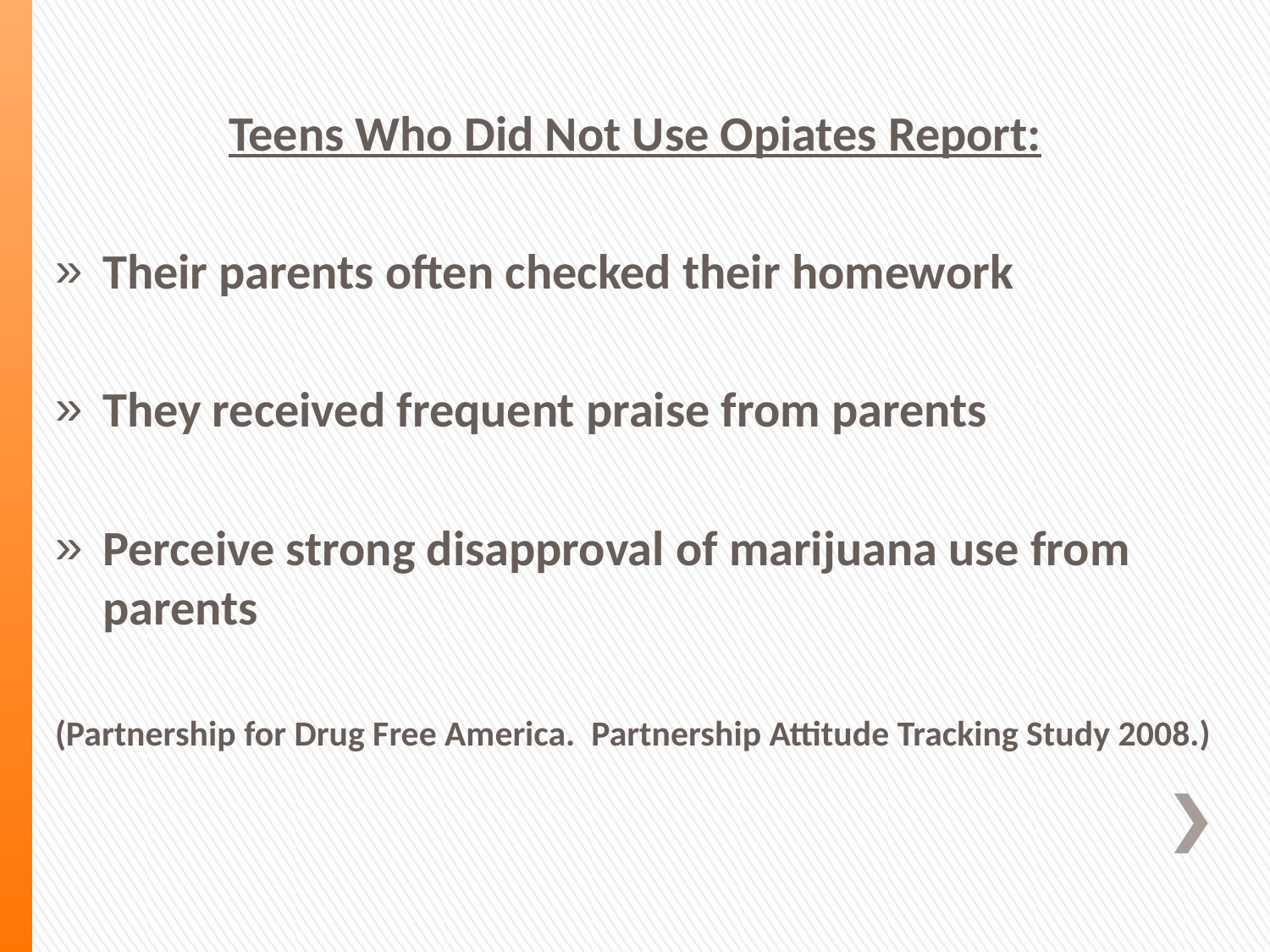

Teens Who Did Not Use Opiates Report:

Their parents often checked their homework

They received frequent praise from parents

Perceive strong disapproval of marijuana use from parents

(Partnership for Drug Free America.  Partnership Attitude Tracking Study 2008.)